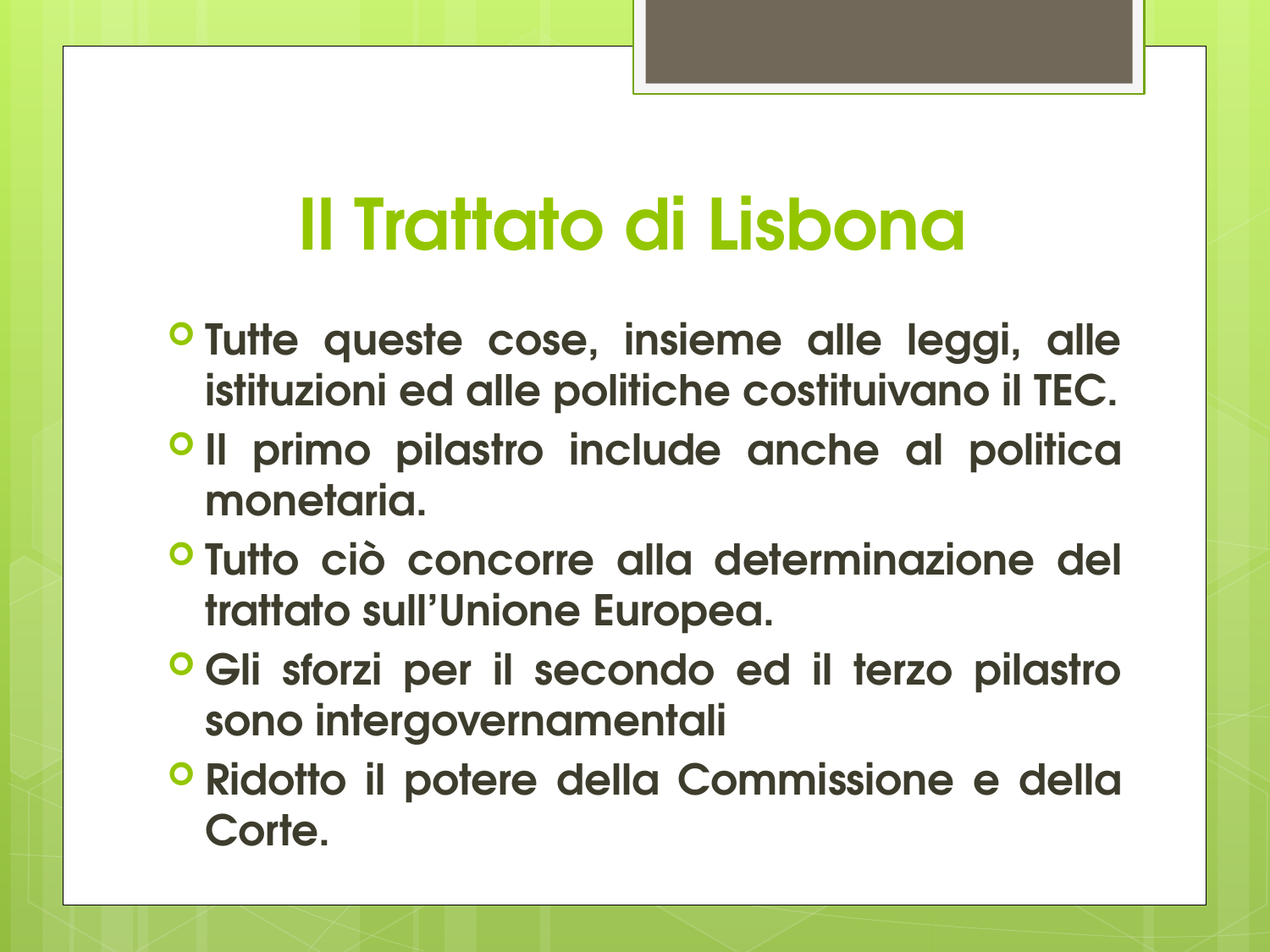

# Il Trattato di Lisbona
Tutte queste cose, insieme alle leggi, alle istituzioni ed alle politiche costituivano il TEC.
Il primo pilastro include anche al politica monetaria.
Tutto ciò concorre alla determinazione del trattato sull’Unione Europea.
Gli sforzi per il secondo ed il terzo pilastro sono intergovernamentali
Ridotto il potere della Commissione e della Corte.